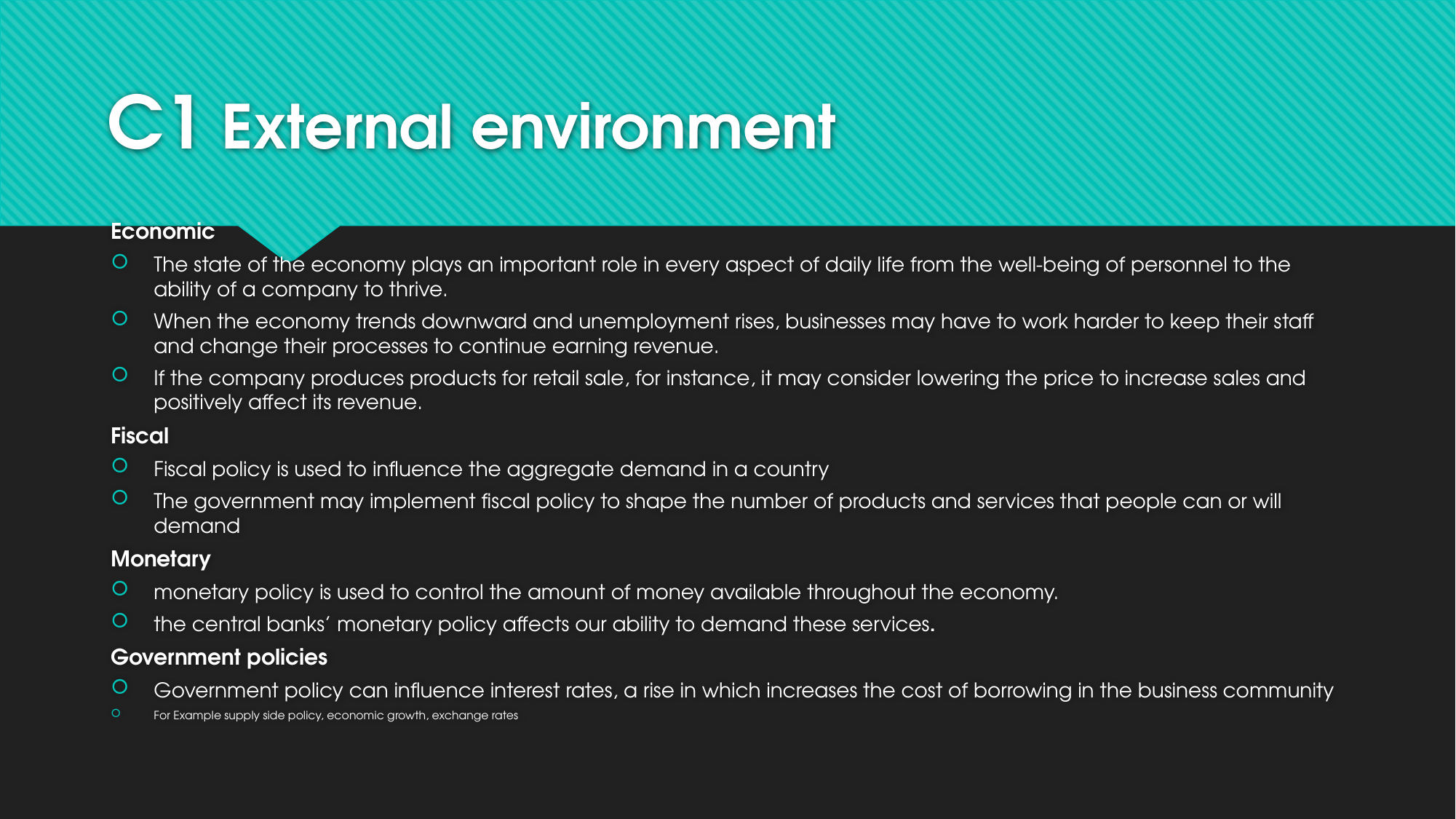

# C1 External environment
Economic
The state of the economy plays an important role in every aspect of daily life from the well-being of personnel to the ability of a company to thrive.
When the economy trends downward and unemployment rises, businesses may have to work harder to keep their staff and change their processes to continue earning revenue.
If the company produces products for retail sale, for instance, it may consider lowering the price to increase sales and positively affect its revenue.
Fiscal
Fiscal policy is used to influence the aggregate demand in a country
The government may implement fiscal policy to shape the number of products and services that people can or will demand
Monetary
monetary policy is used to control the amount of money available throughout the economy.
the central banks’ monetary policy affects our ability to demand these services.
Government policies
Government policy can influence interest rates, a rise in which increases the cost of borrowing in the business community
For Example supply side policy, economic growth, exchange rates